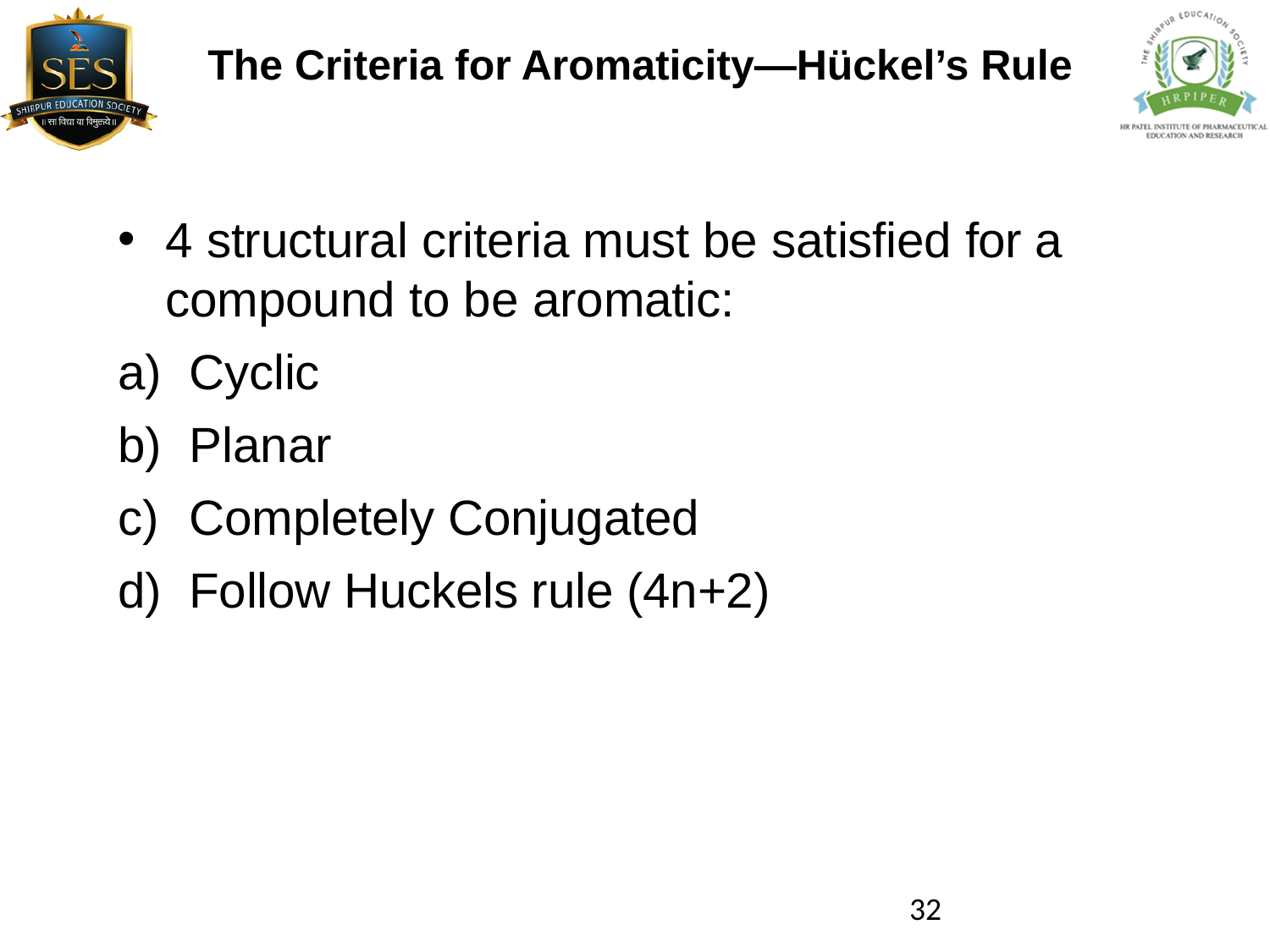

The Criteria for Aromaticity—Hückel’s Rule
4 structural criteria must be satisfied for a  compound to be aromatic:
Cyclic
Planar
Completely Conjugated
Follow Huckels rule (4n+2)
32